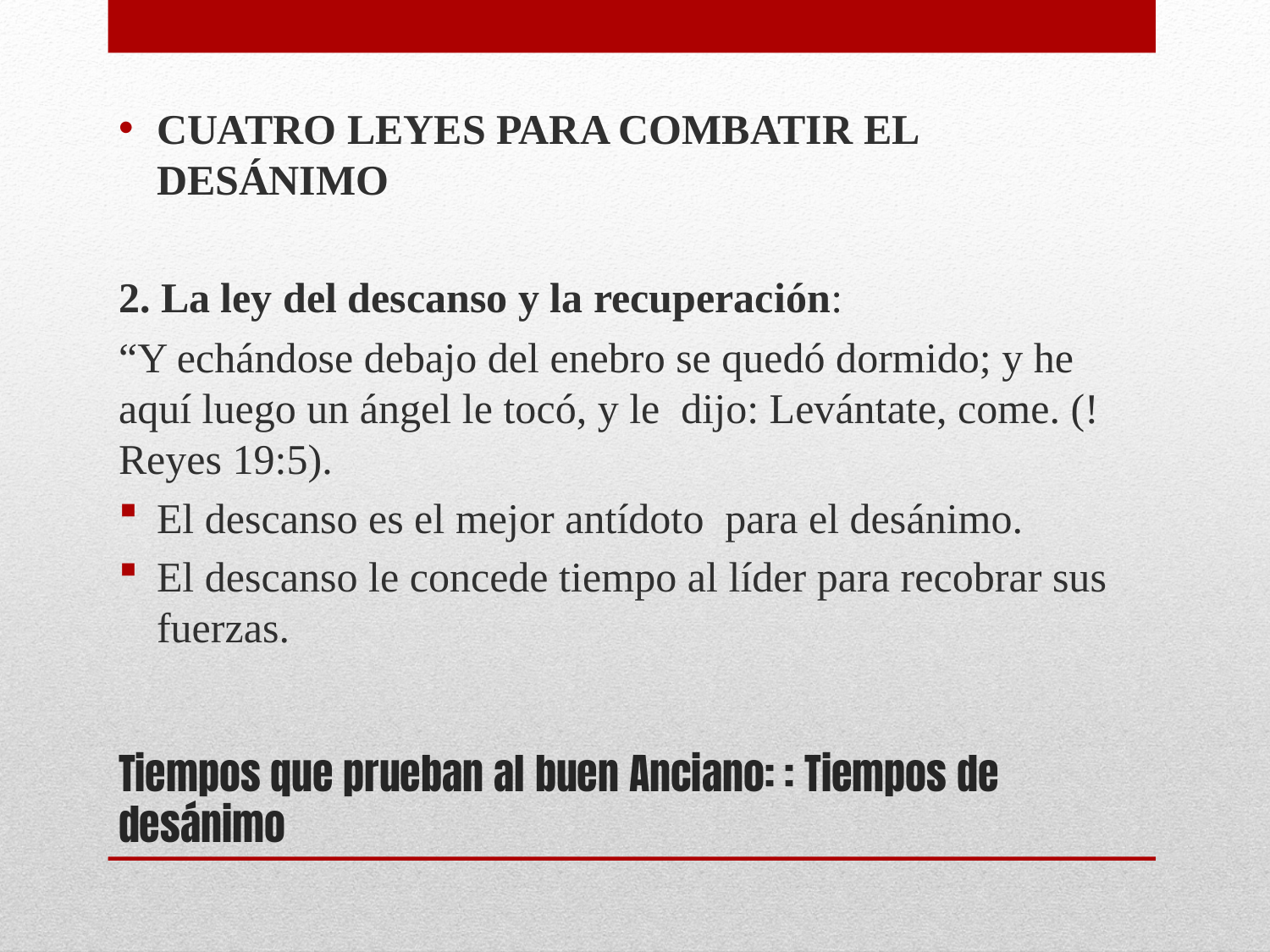

CUATRO LEYES PARA COMBATIR EL DESÁNIMO

2. La ley del descanso y la recuperación:
“Y echándose debajo del enebro se quedó dormido; y he aquí luego un ángel le tocó, y le  dijo: Levántate, come. (! Reyes 19:5).
El descanso es el mejor antídoto  para el desánimo.
El descanso le concede tiempo al líder para recobrar sus fuerzas.

# Tiempos que prueban al buen Anciano: : Tiempos de desánimo